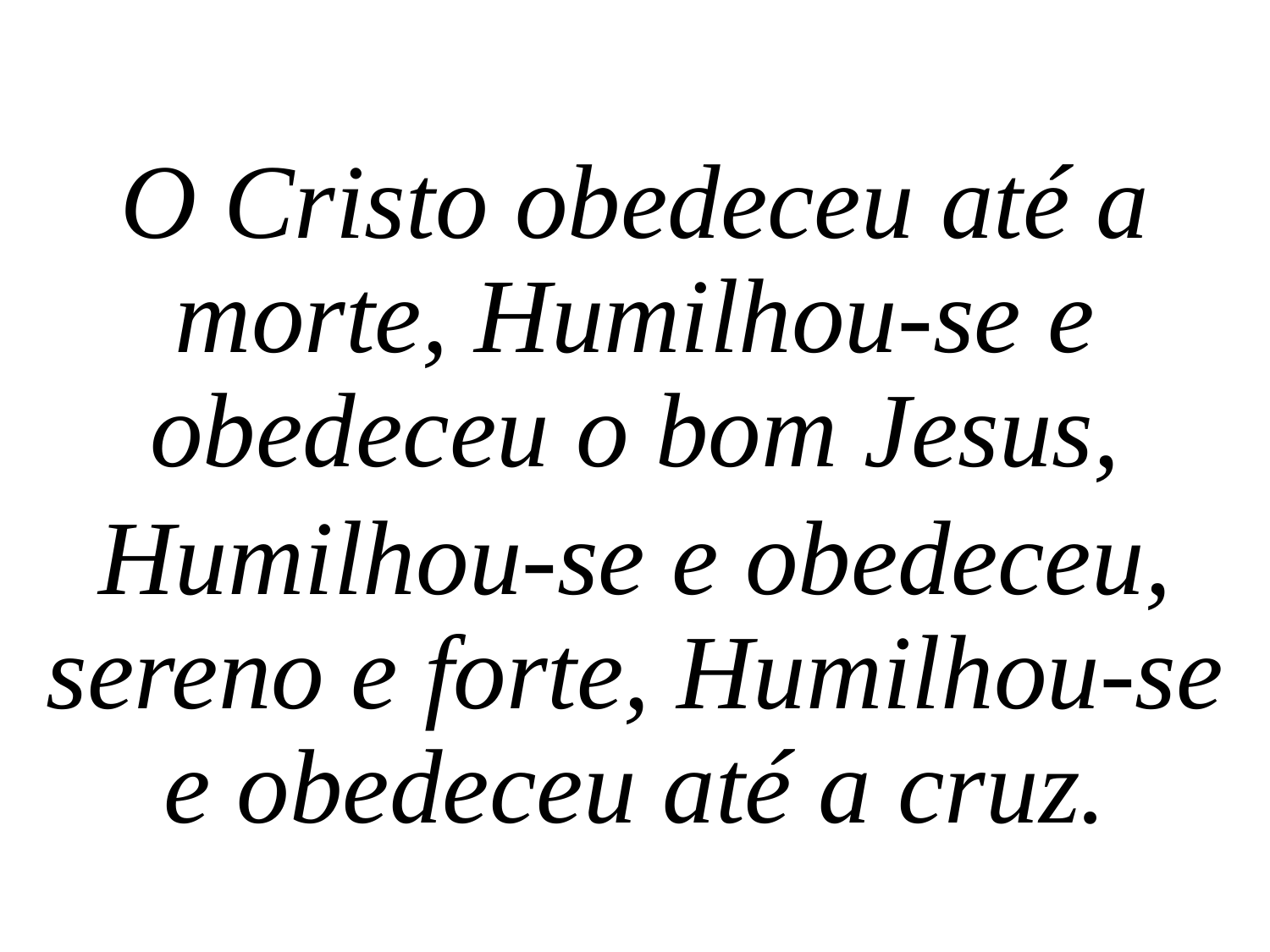

O Cristo obedeceu até a morte, Humilhou-se e obedeceu o bom Jesus,
Humilhou-se e obedeceu, sereno e forte, Humilhou-se e obedeceu até a cruz.